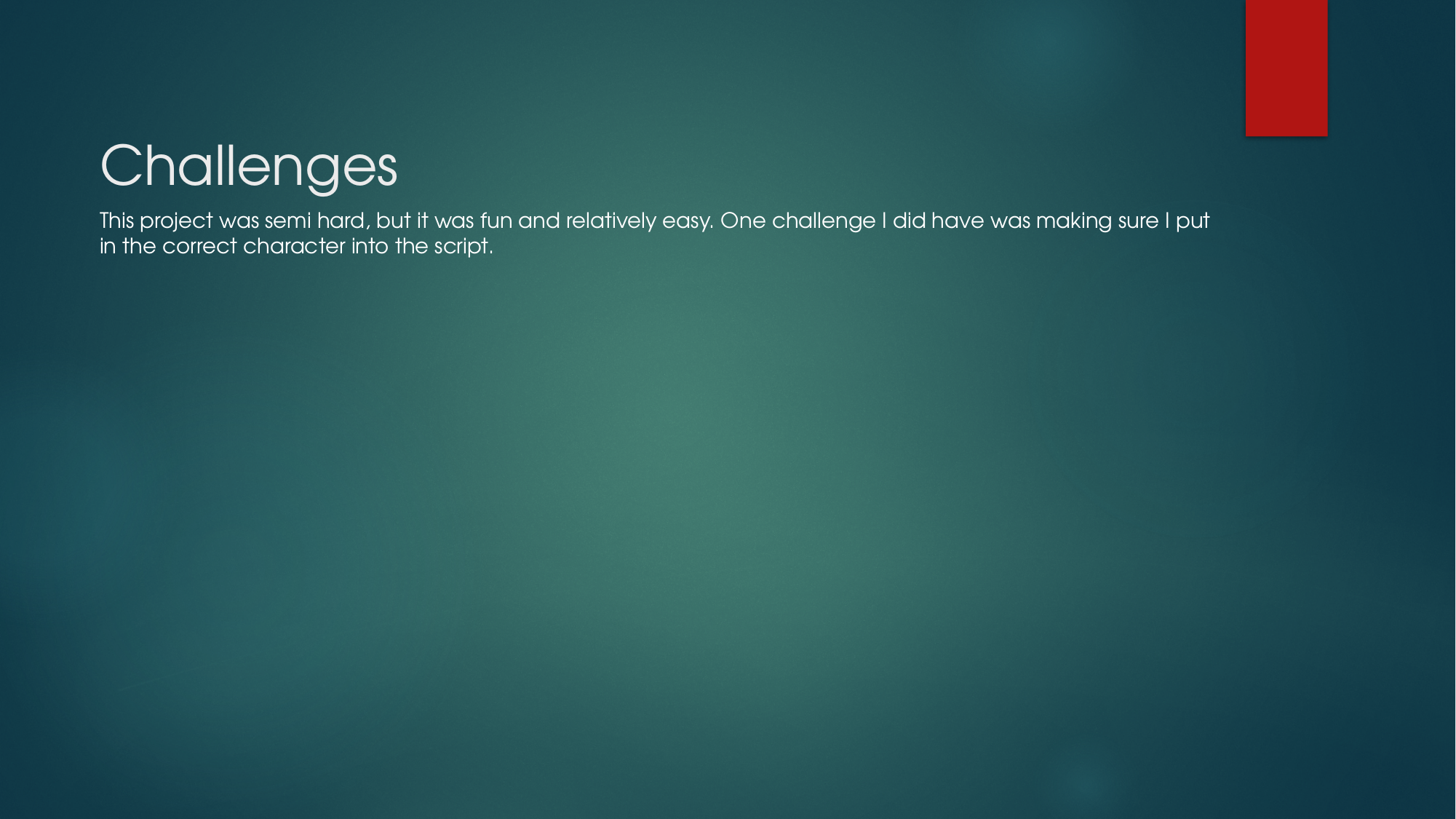

# Challenges
This project was semi hard, but it was fun and relatively easy. One challenge I did have was making sure I put in the correct character into the script.